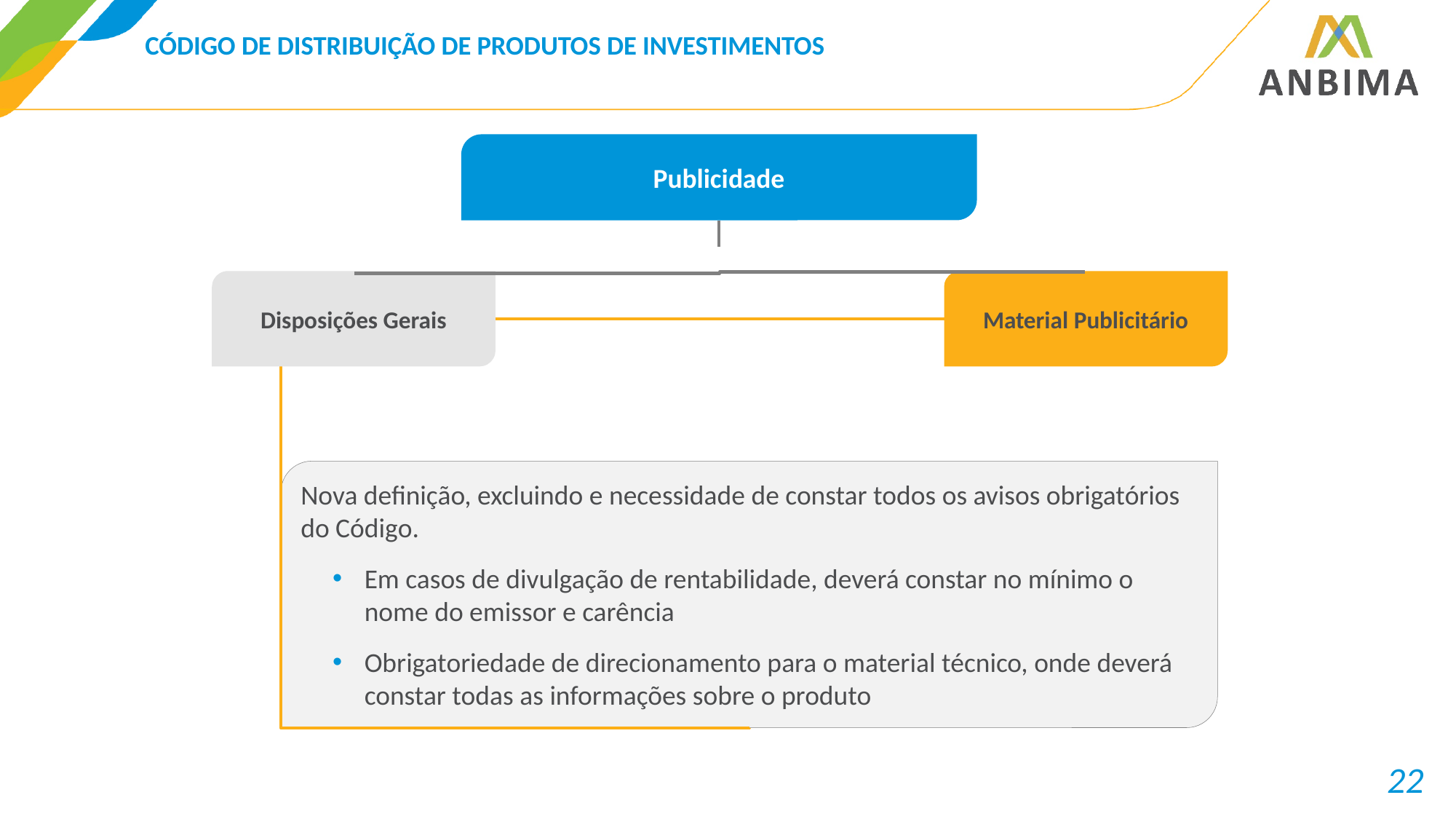

# CÓDIGO DE DISTRIBUIÇÃO DE PRODUTOS DE INVESTIMENTOS
Publicidade
Disposições Gerais
Material Publicitário
Nova definição, excluindo e necessidade de constar todos os avisos obrigatórios do Código.
Em casos de divulgação de rentabilidade, deverá constar no mínimo o nome do emissor e carência
Obrigatoriedade de direcionamento para o material técnico, onde deverá constar todas as informações sobre o produto
22